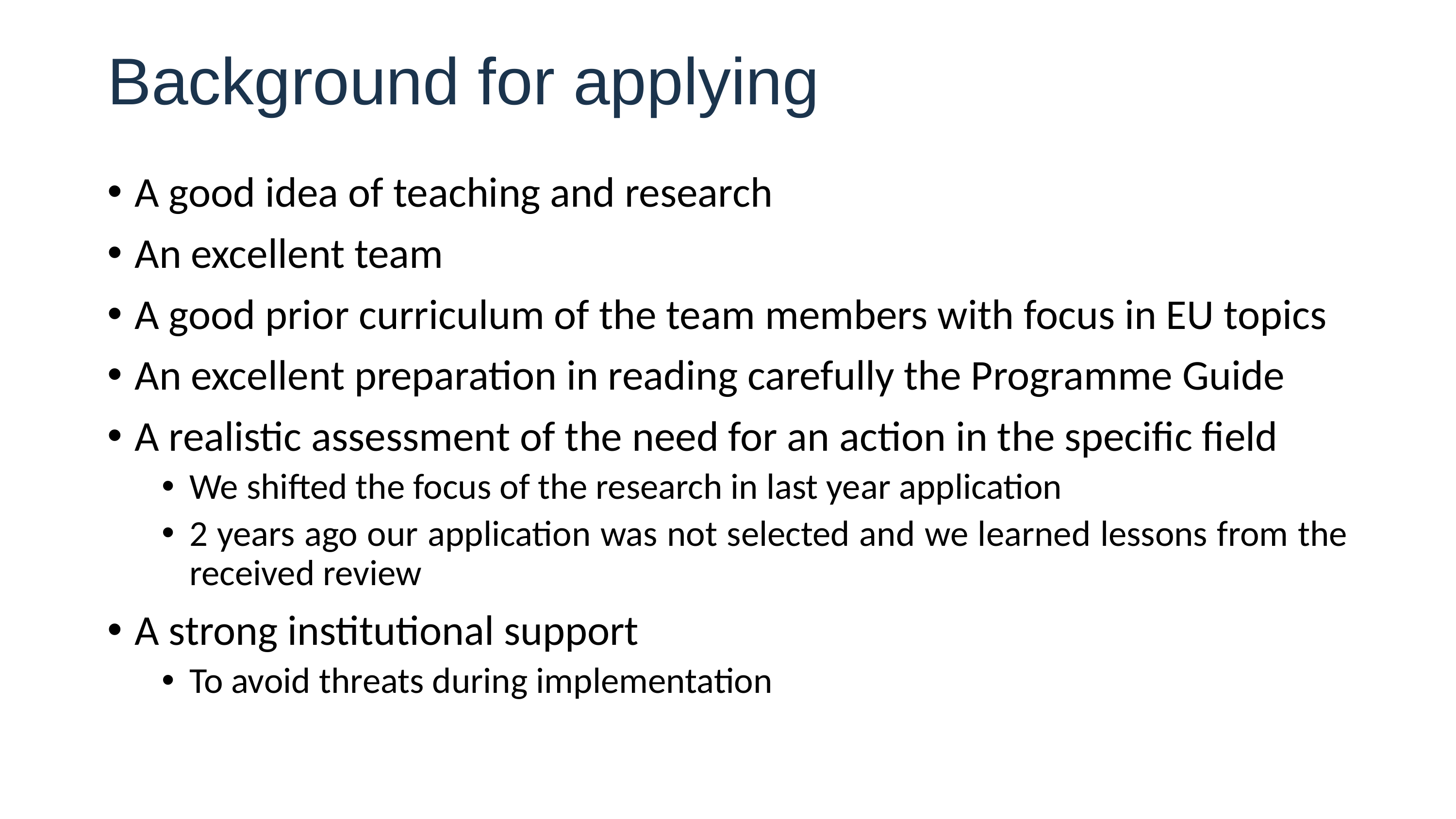

# Background for applying
A good idea of teaching and research
An excellent team
A good prior curriculum of the team members with focus in EU topics
An excellent preparation in reading carefully the Programme Guide
A realistic assessment of the need for an action in the specific field
We shifted the focus of the research in last year application
2 years ago our application was not selected and we learned lessons from the received review
A strong institutional support
To avoid threats during implementation